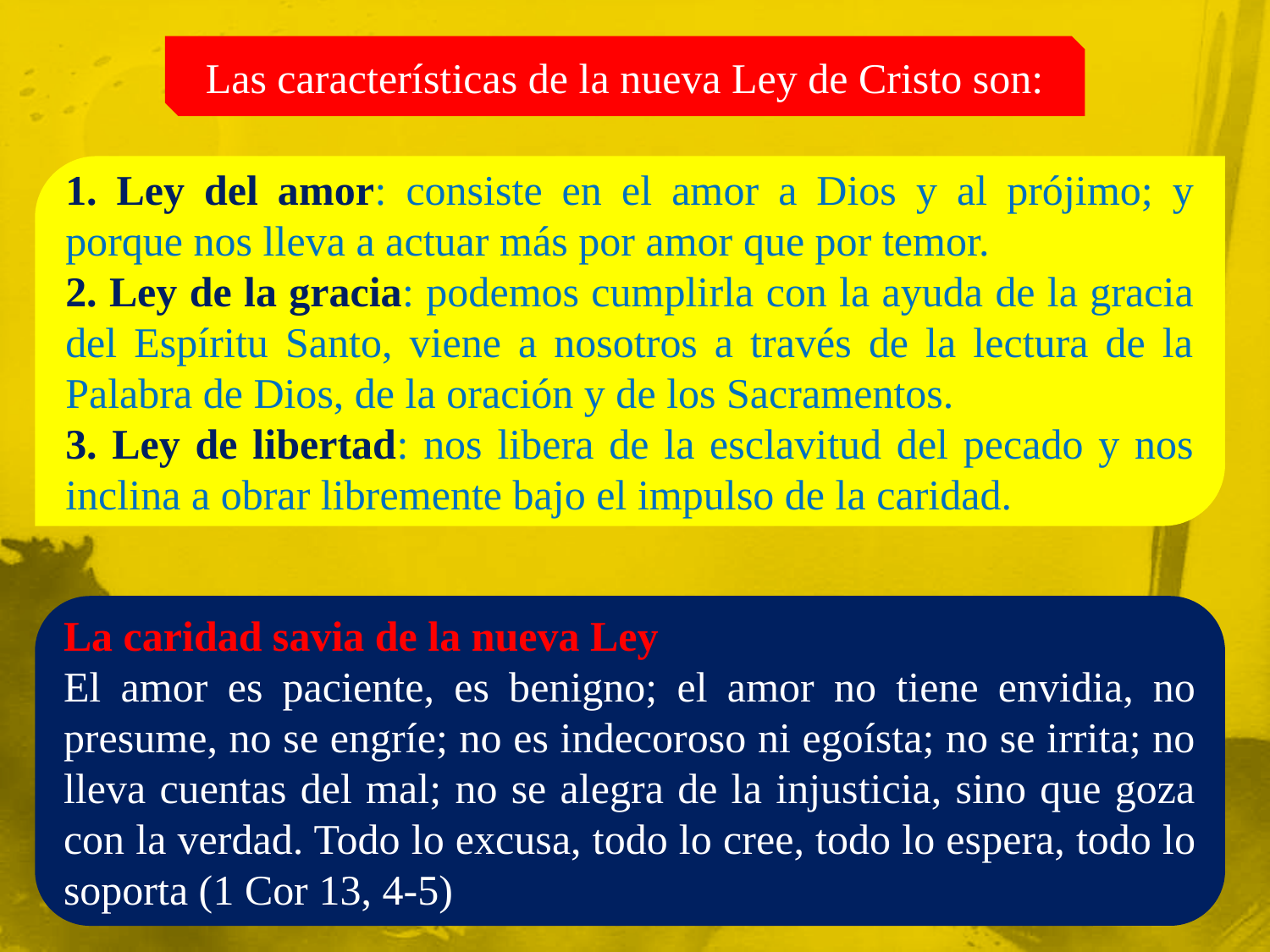

Las características de la nueva Ley de Cristo son:
1. Ley del amor: consiste en el amor a Dios y al prójimo; y porque nos lleva a actuar más por amor que por temor.
2. Ley de la gracia: podemos cumplirla con la ayuda de la gracia del Espíritu Santo, viene a nosotros a través de la lectura de la Palabra de Dios, de la oración y de los Sacramentos.
3. Ley de libertad: nos libera de la esclavitud del pecado y nos inclina a obrar libremente bajo el impulso de la caridad.
La caridad savia de la nueva Ley
El amor es paciente, es benigno; el amor no tiene envidia, no presume, no se engríe; no es indecoroso ni egoísta; no se irrita; no lleva cuentas del mal; no se alegra de la injusticia, sino que goza con la verdad. Todo lo excusa, todo lo cree, todo lo espera, todo lo soporta (1 Cor 13, 4-5)